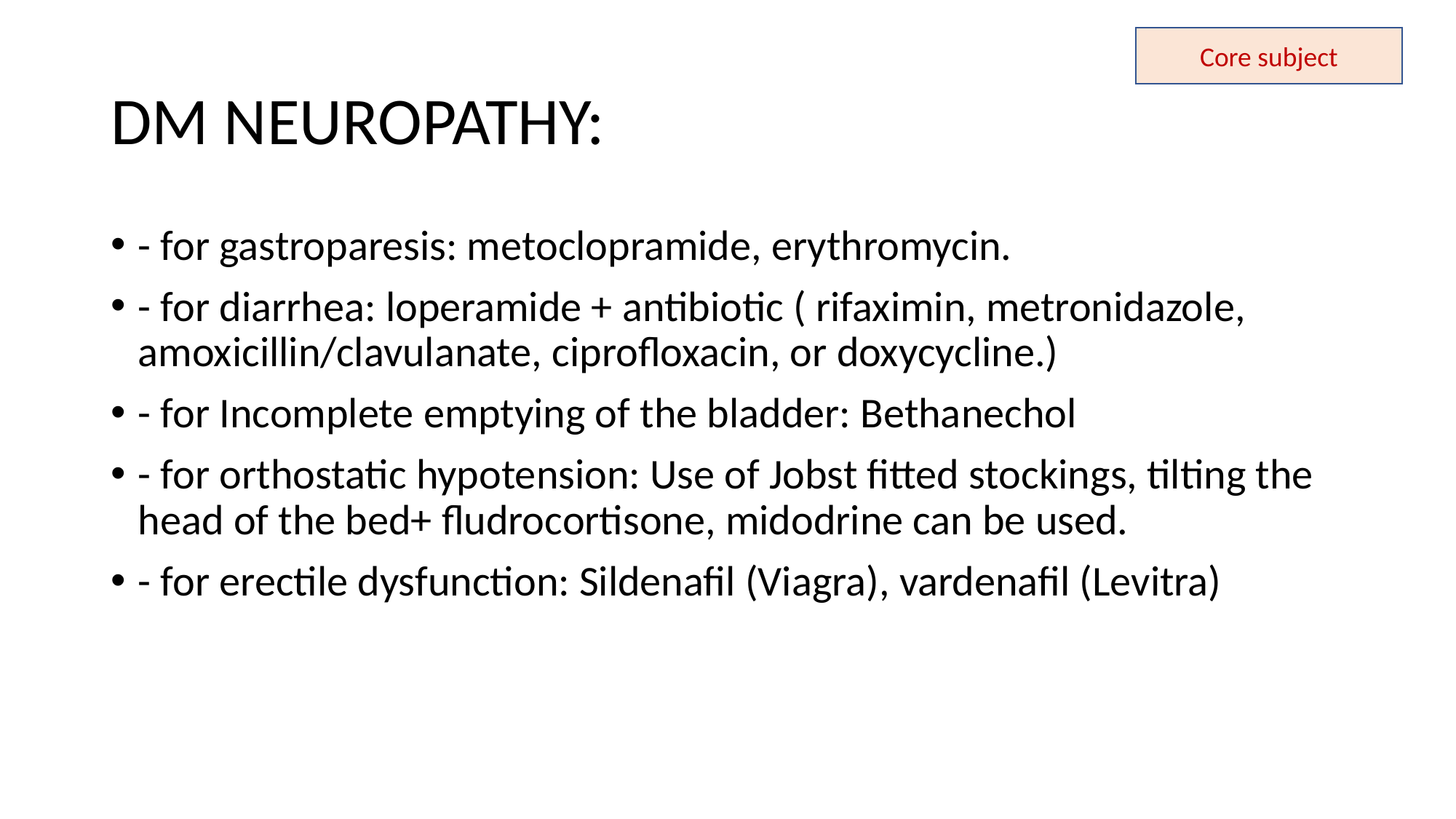

Core subject
# DM NEUROPATHY:
- for gastroparesis: metoclopramide, erythromycin.
- for diarrhea: loperamide + antibiotic ( rifaximin, metronidazole, amoxicillin/clavulanate, ciprofloxacin, or doxycycline.)
- for Incomplete emptying of the bladder: Bethanechol
- for orthostatic hypotension: Use of Jobst fitted stockings, tilting the head of the bed+ fludrocortisone, midodrine can be used.
- for erectile dysfunction: Sildenafil (Viagra), vardenafil (Levitra)